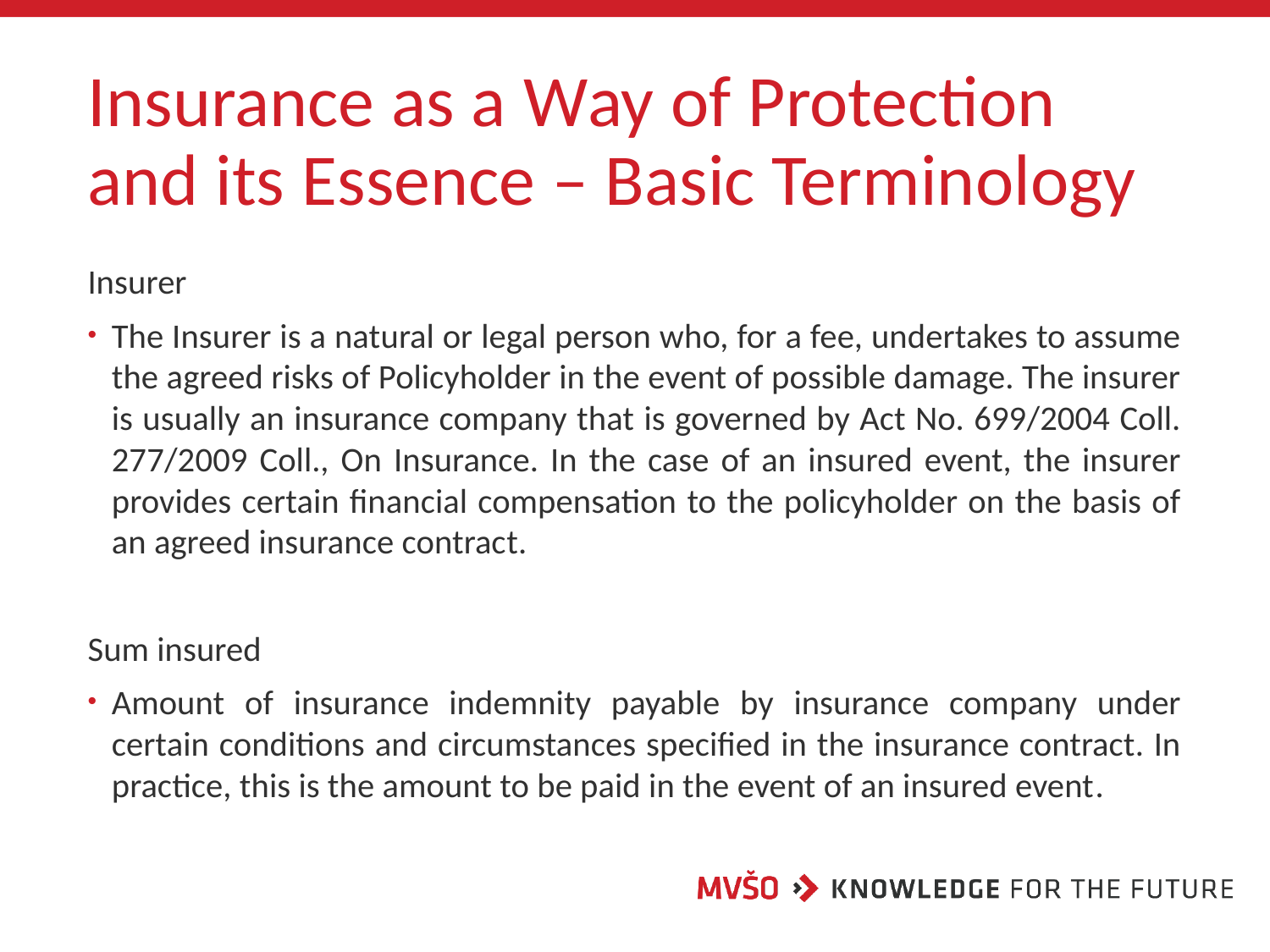

# Insurance as a Way of Protection and its Essence – Basic Terminology
Insurer
The Insurer is a natural or legal person who, for a fee, undertakes to assume the agreed risks of Policyholder in the event of possible damage. The insurer is usually an insurance company that is governed by Act No. 699/2004 Coll. 277/2009 Coll., On Insurance. In the case of an insured event, the insurer provides certain financial compensation to the policyholder on the basis of an agreed insurance contract.

Sum insured
Amount of insurance indemnity payable by insurance company under certain conditions and circumstances specified in the insurance contract. In practice, this is the amount to be paid in the event of an insured event.